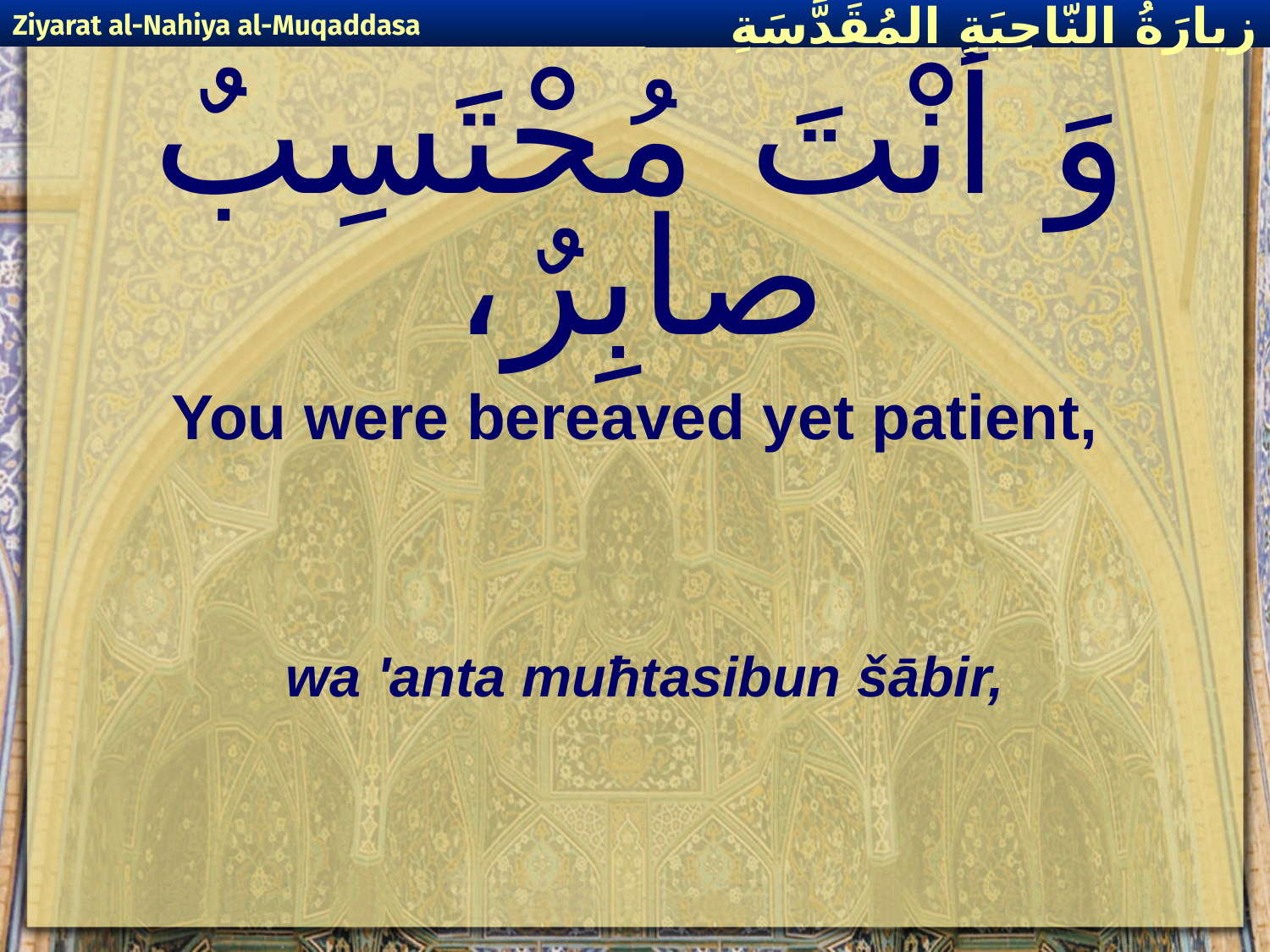

Ziyarat al-Nahiya al-Muqaddasa
زيارَةُ النّاحِيَةِ ال‍مُقَدَّسَةِ
# وَ أنْتَ مُحْتَسِبٌ صابِرٌ،
You were bereaved yet patient,
wa 'anta muħtasibun šābir,